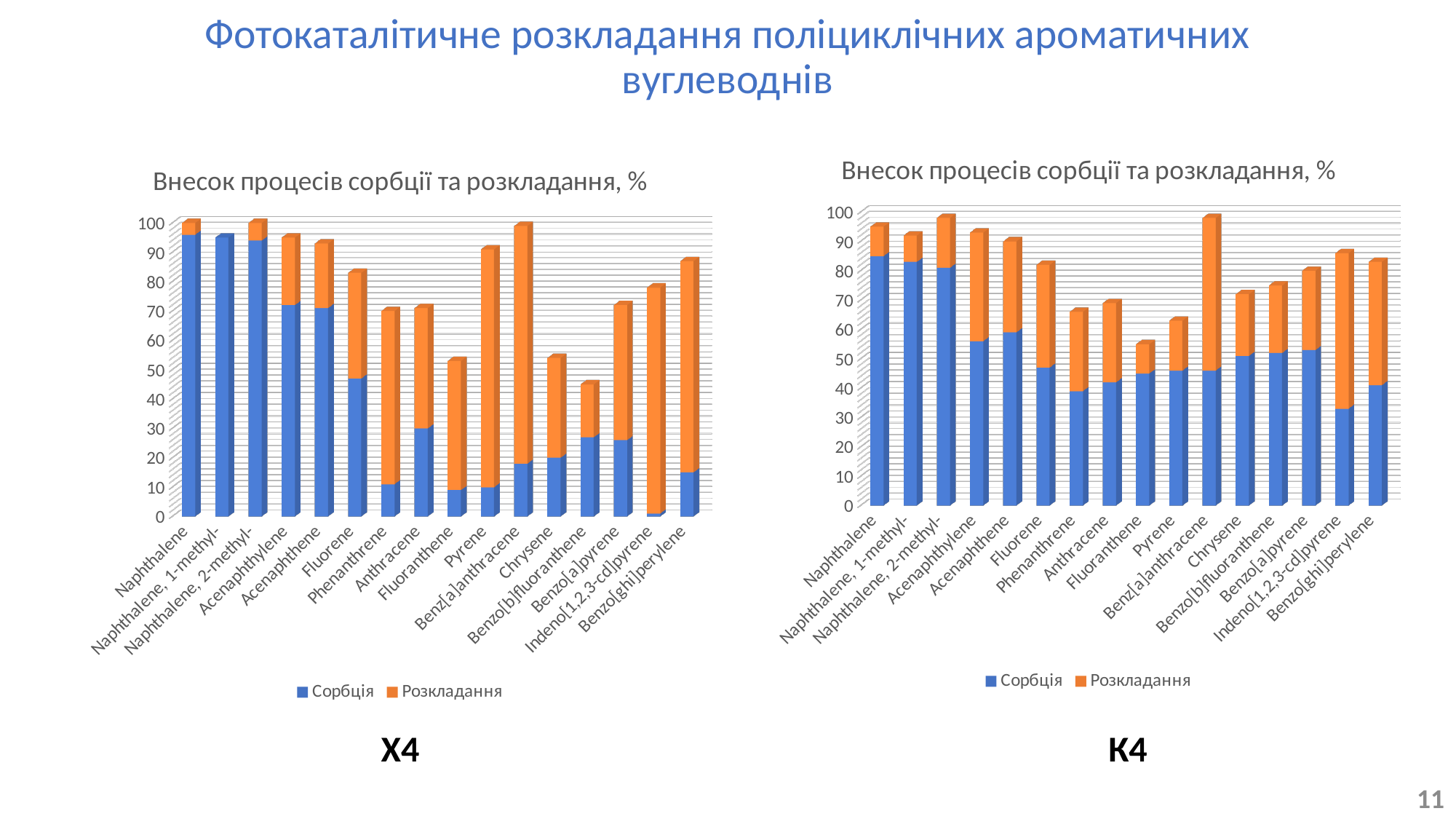

# Фотокаталітичне розкладання поліциклічних ароматичних вуглеводнів

[unsupported chart]

[unsupported chart]

Х4
К4
11